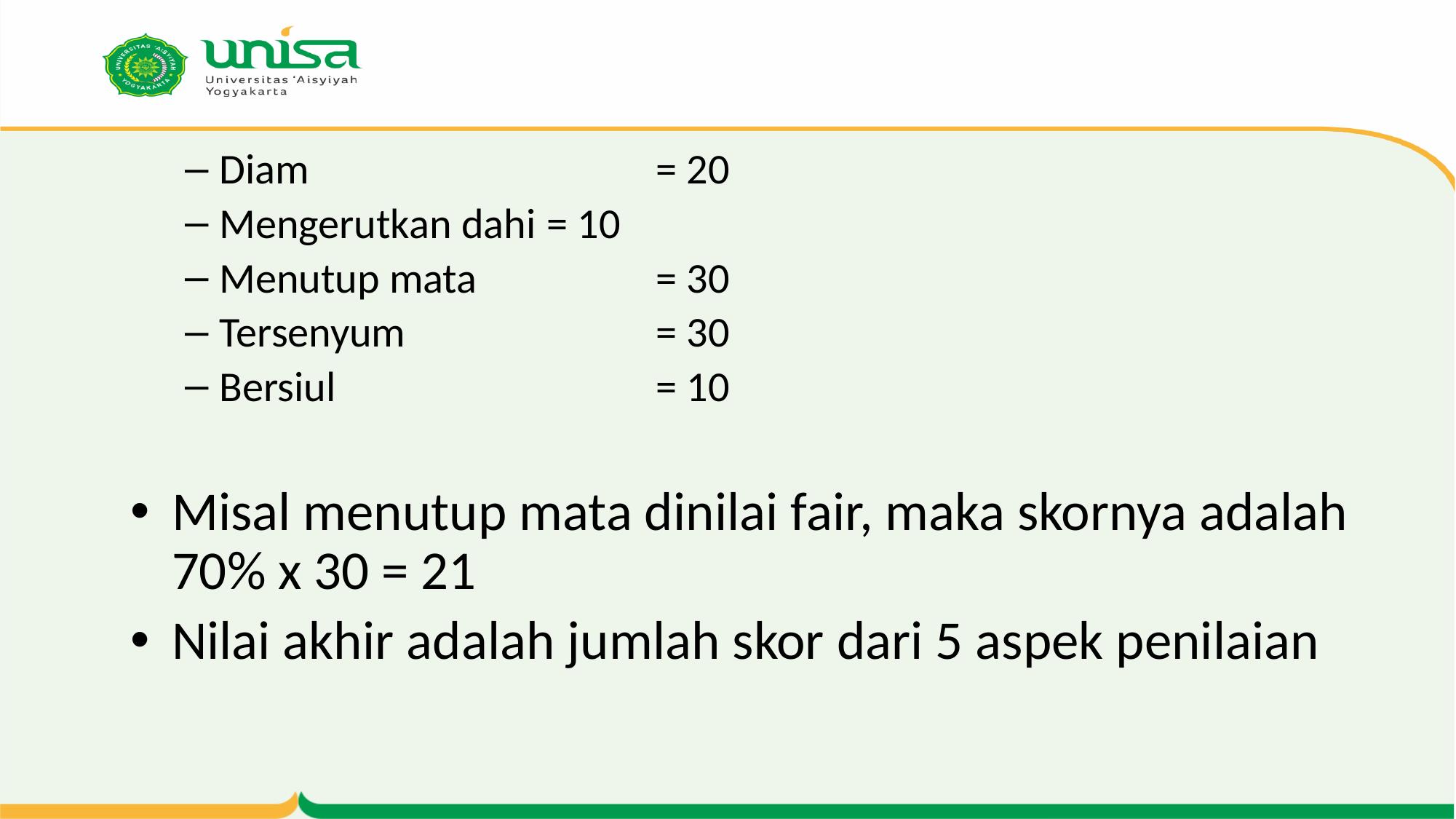

Diam 				= 20
Mengerutkan dahi 	= 10
Menutup mata		= 30
Tersenyum			= 30
Bersiul			= 10

Misal menutup mata dinilai fair, maka skornya adalah 70% x 30 = 21
Nilai akhir adalah jumlah skor dari 5 aspek penilaian